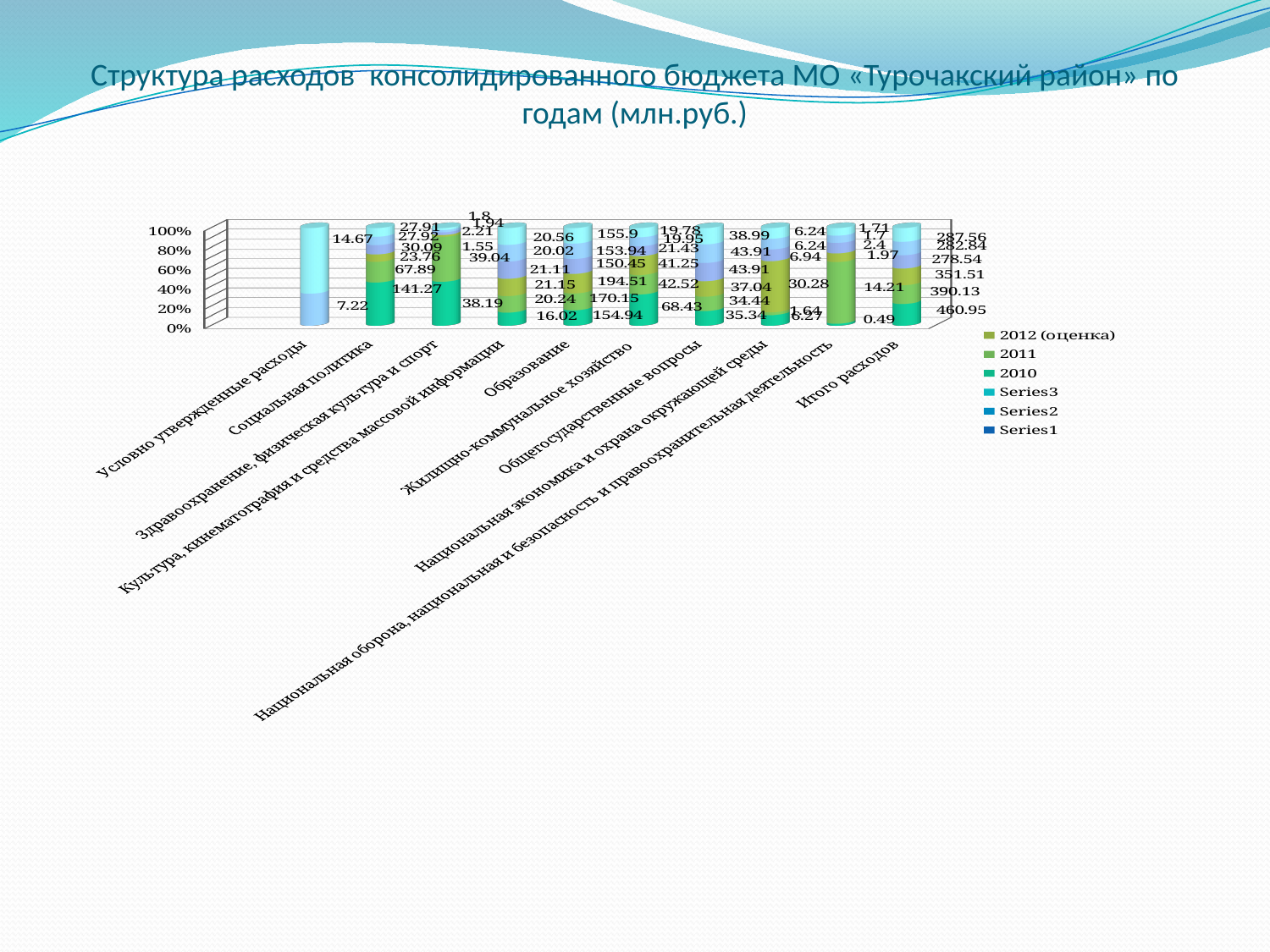

# Структура расходов  консолидированного бюджета МО «Турочакский район» по годам (млн.руб.)

[unsupported chart]